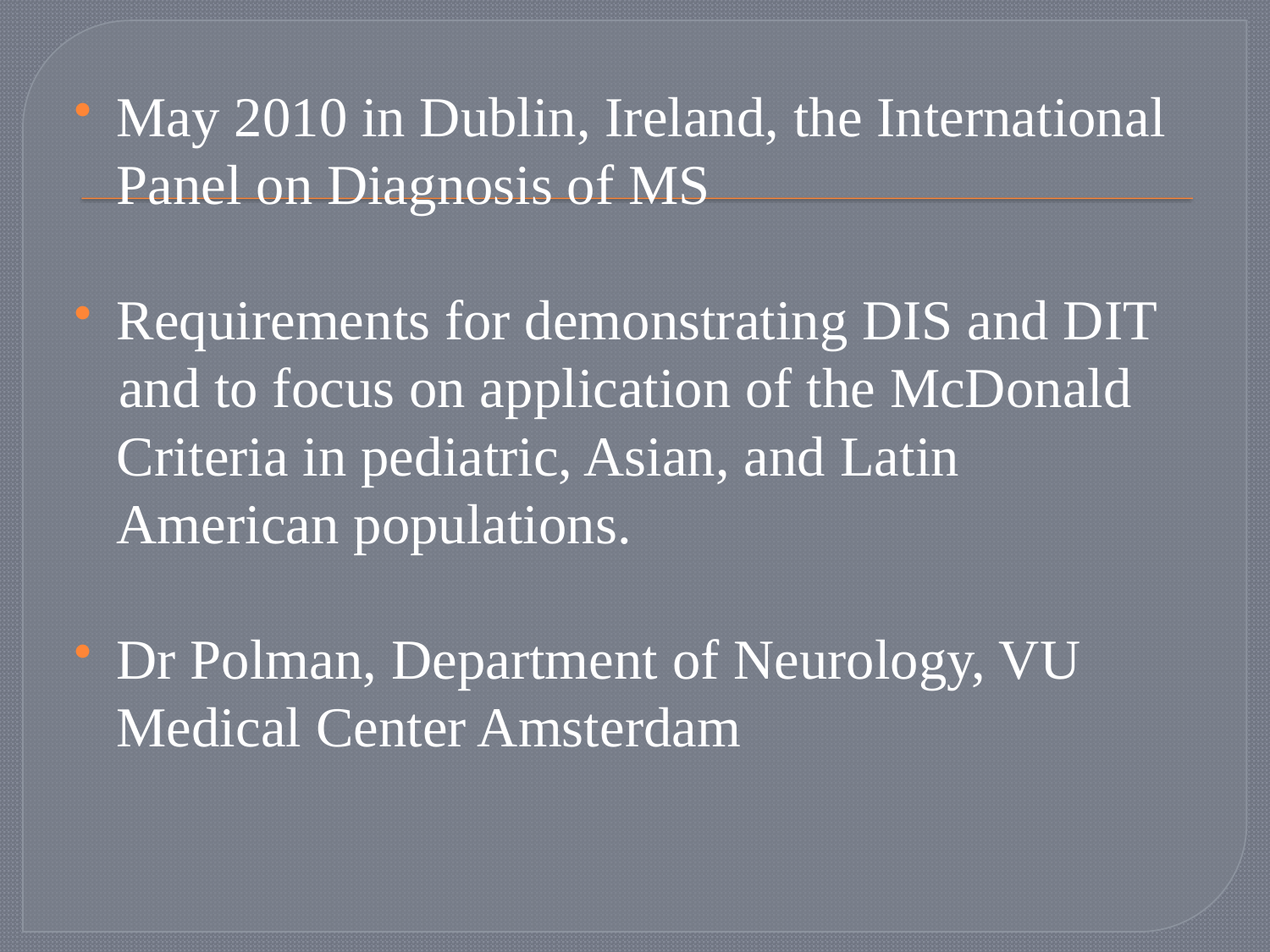

#
May 2010 in Dublin, Ireland, the International Panel on Diagnosis of MS

Requirements for demonstrating DIS and DIT
   and to focus on application of the McDonald Criteria in pediatric, Asian, and Latin American populations.

Dr Polman, Department of Neurology, VU Medical Center Amsterdam